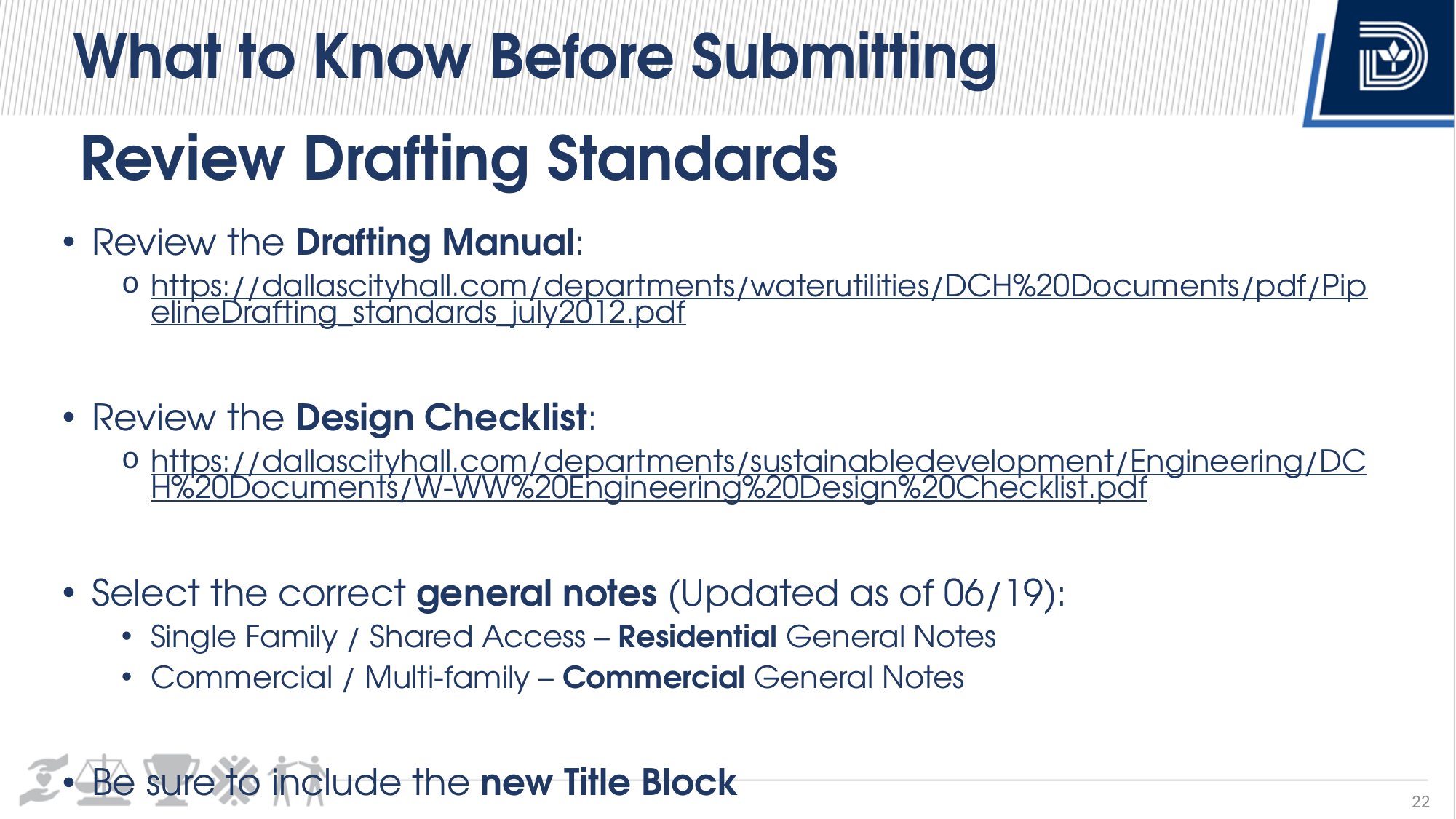

What to Know Before Submitting
Review Drafting Standards
Review the Drafting Manual:
https://dallascityhall.com/departments/waterutilities/DCH%20Documents/pdf/PipelineDrafting_standards_july2012.pdf

Review the Design Checklist:
https://dallascityhall.com/departments/sustainabledevelopment/Engineering/DCH%20Documents/W-WW%20Engineering%20Design%20Checklist.pdf

Select the correct general notes (Updated as of 06/19):
Single Family / Shared Access – Residential General Notes
Commercial / Multi-family – Commercial General Notes

Be sure to include the new Title Block

22